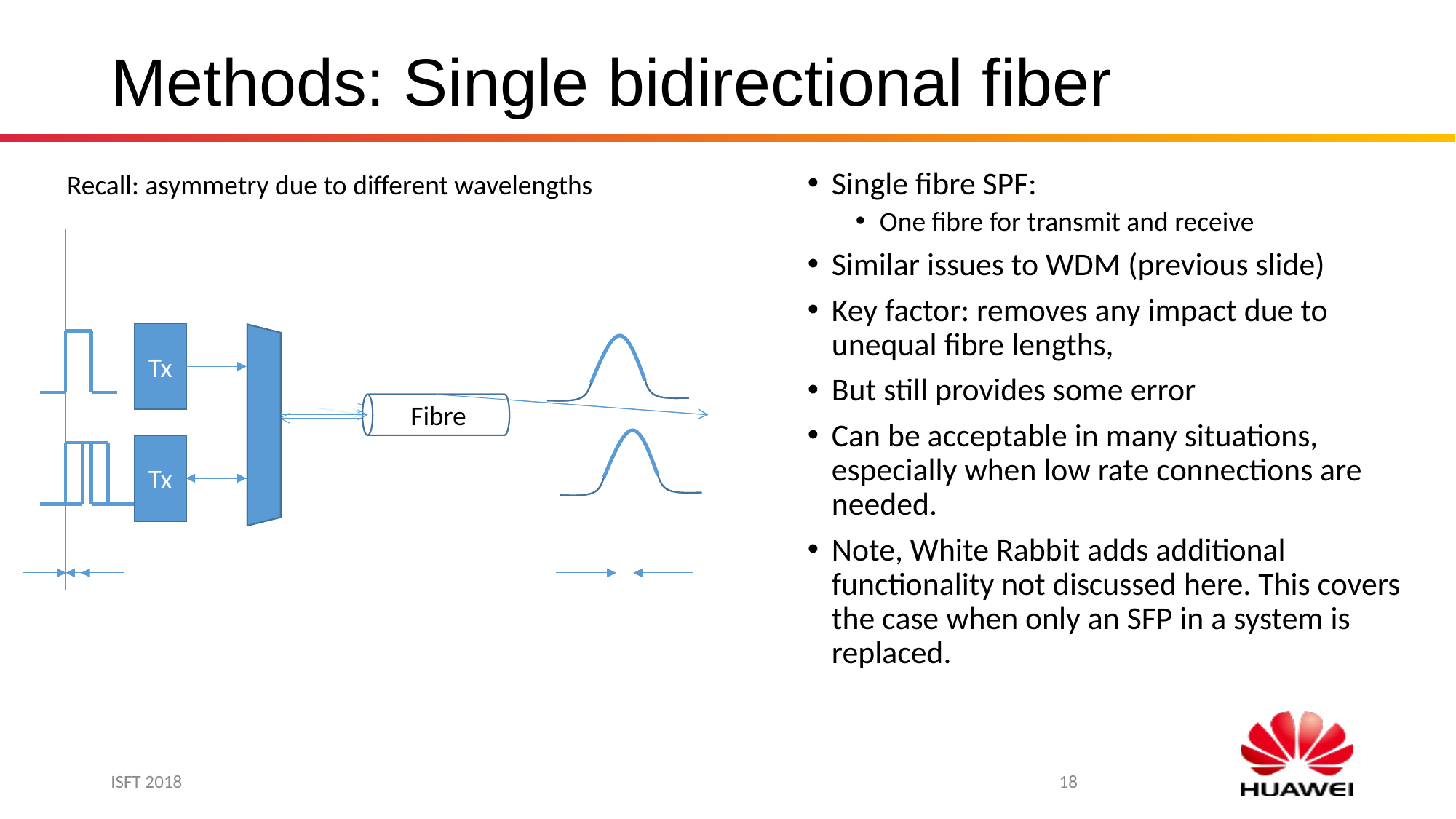

# Methods: Single bidirectional fiber
Single fibre SPF:
One fibre for transmit and receive
Similar issues to WDM (previous slide)
Key factor: removes any impact due to unequal fibre lengths,
But still provides some error
Can be acceptable in many situations, especially when low rate connections are needed.
Note, White Rabbit adds additional functionality not discussed here. This covers the case when only an SFP in a system is replaced.
Recall: asymmetry due to different wavelengths
Tx

Fibre

Rx
Tx

Fibre

Tx
ISFT 2018
18